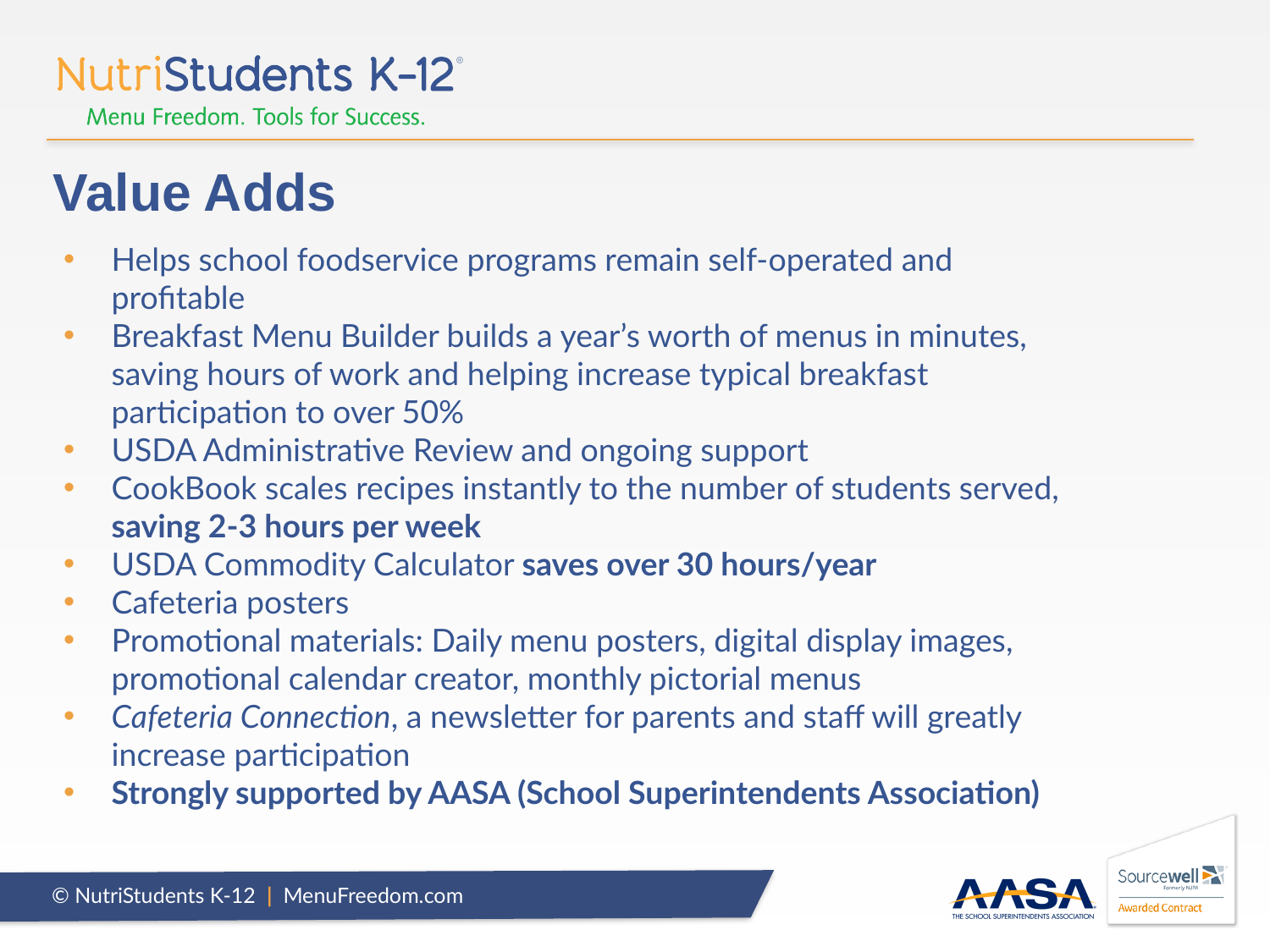

Value Adds
Helps school foodservice programs remain self-operated and profitable
Breakfast Menu Builder builds a year’s worth of menus in minutes, saving hours of work and helping increase typical breakfast participation to over 50%
USDA Administrative Review and ongoing support
CookBook scales recipes instantly to the number of students served, saving 2-3 hours per week
USDA Commodity Calculator saves over 30 hours/year
Cafeteria posters
Promotional materials: Daily menu posters, digital display images, promotional calendar creator, monthly pictorial menus
Cafeteria Connection, a newsletter for parents and staff will greatly increase participation
Strongly supported by AASA (School Superintendents Association)